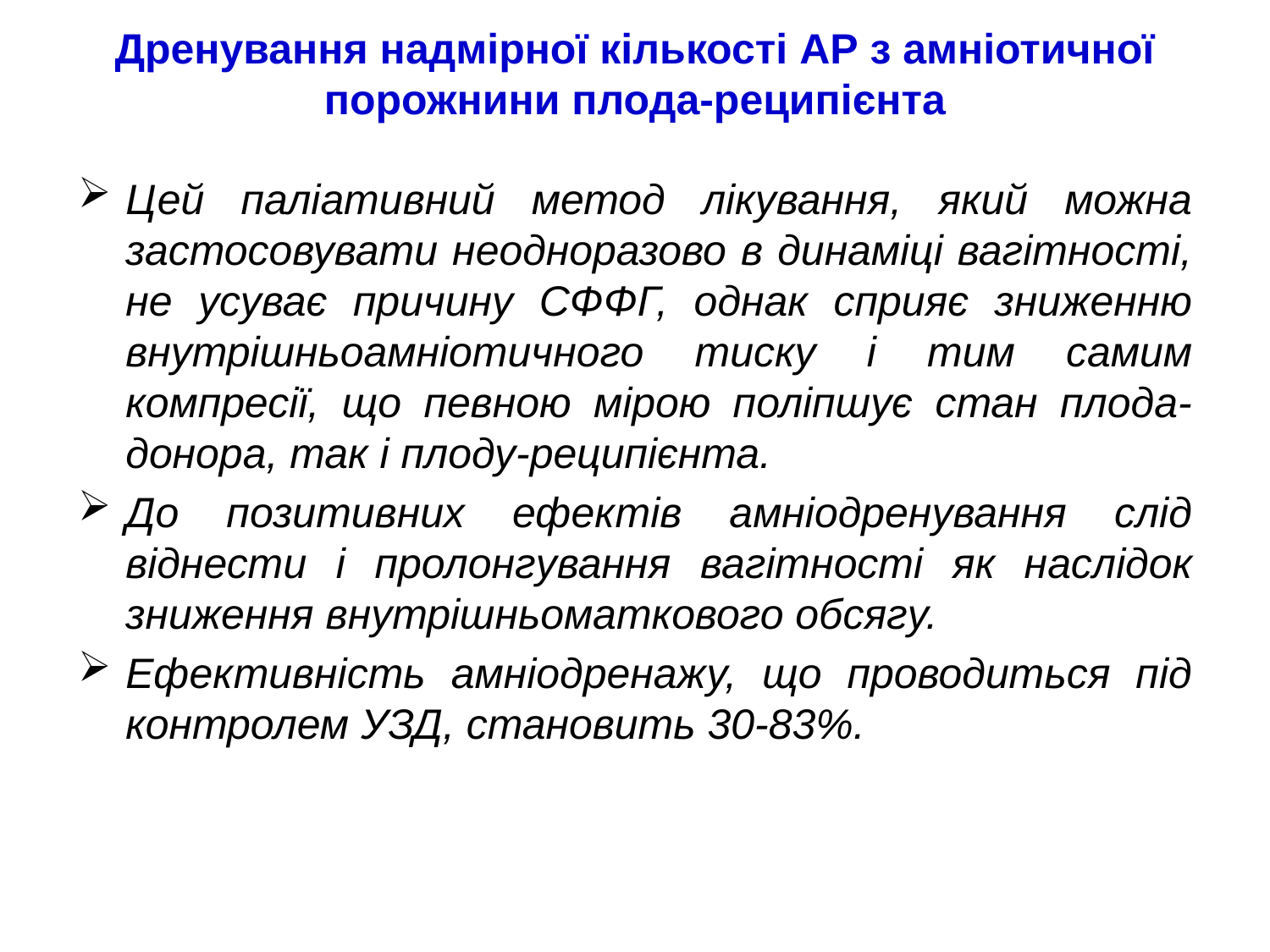

# Дренування надмірної кількості АР з амніотичної порожнини плода-реципієнта
Цей паліативний метод лікування, який можна застосовувати неодноразово в динаміці вагітності, не усуває причину СФФГ, однак сприяє зниженню внутрішньоамніотичного тиску і тим самим компресії, що певною мірою поліпшує стан плода-донора, так і плоду-реципієнта.
До позитивних ефектів амніодренування слід віднести і пролонгування вагітності як наслідок зниження внутрішньоматкового обсягу.
Ефективність амніодренажу, що проводиться під контролем УЗД, становить 30-83%.